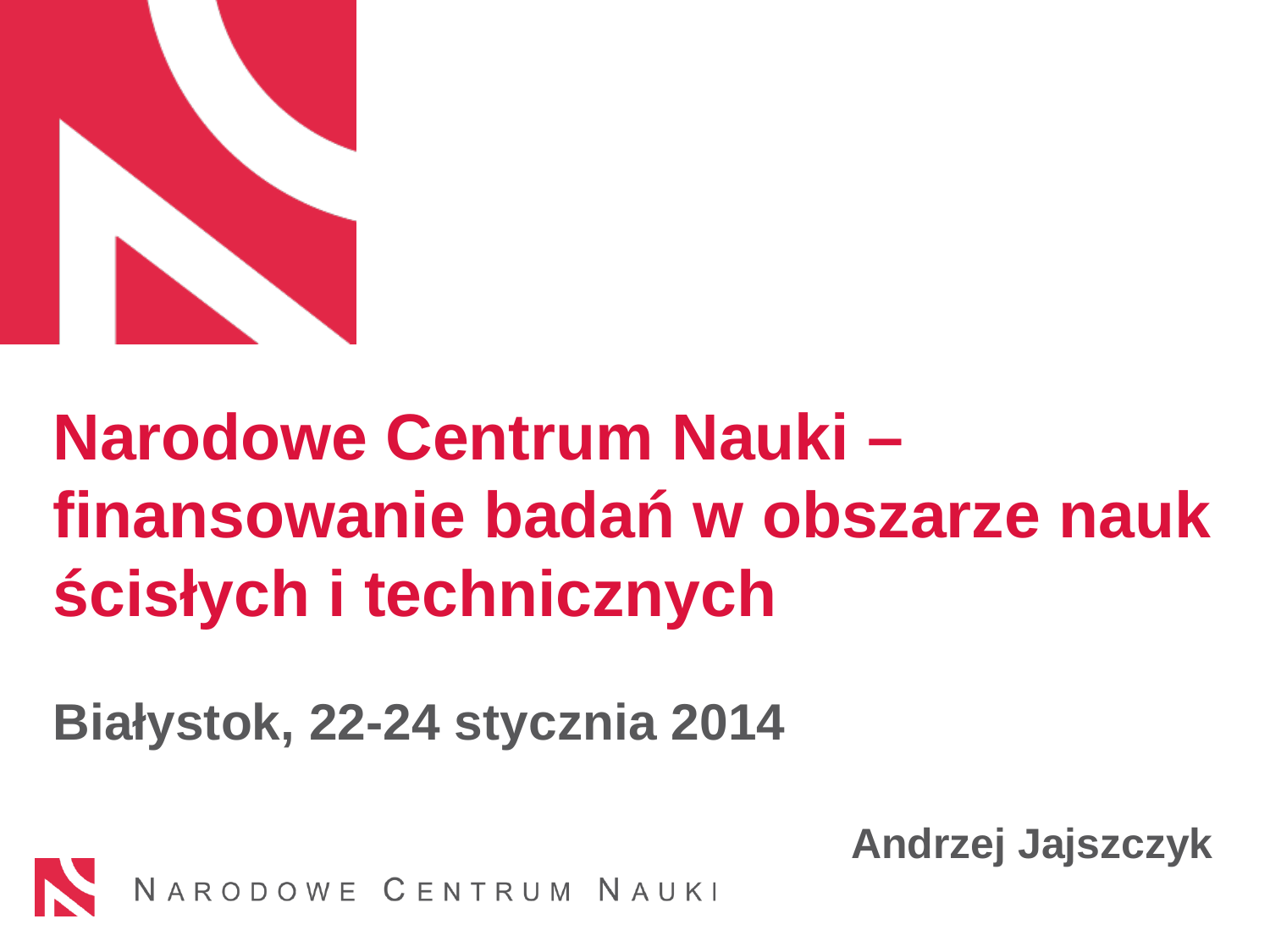

# Narodowe Centrum Nauki – finansowanie badań w obszarze nauk ścisłych i technicznych Białystok, 22-24 stycznia 2014 Andrzej Jajszczyk